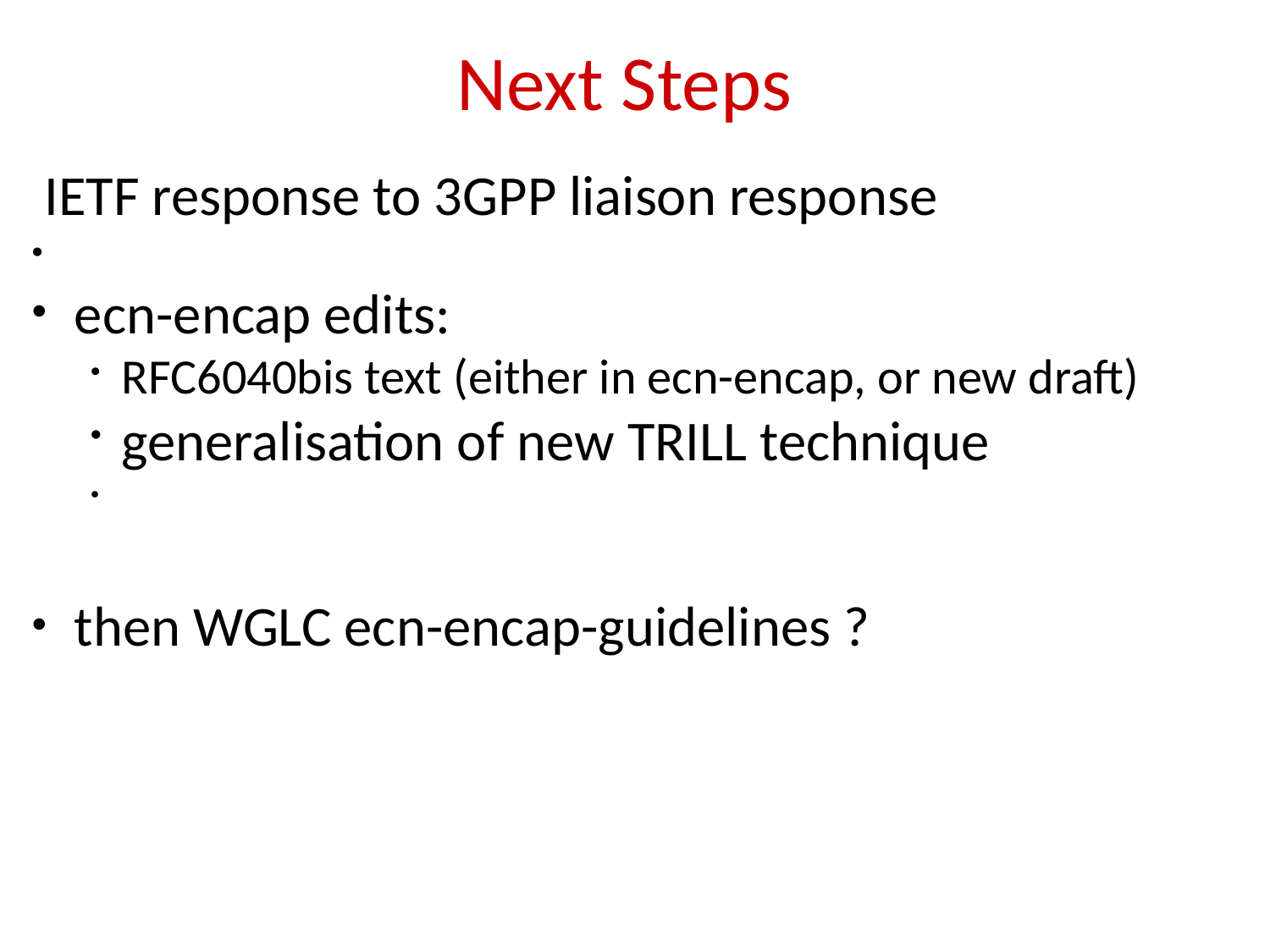

Next Steps
 IETF response to 3GPP liaison response

 ecn-encap edits:
RFC6040bis text (either in ecn-encap, or new draft)
generalisation of new TRILL technique

 then WGLC ecn-encap-guidelines ?